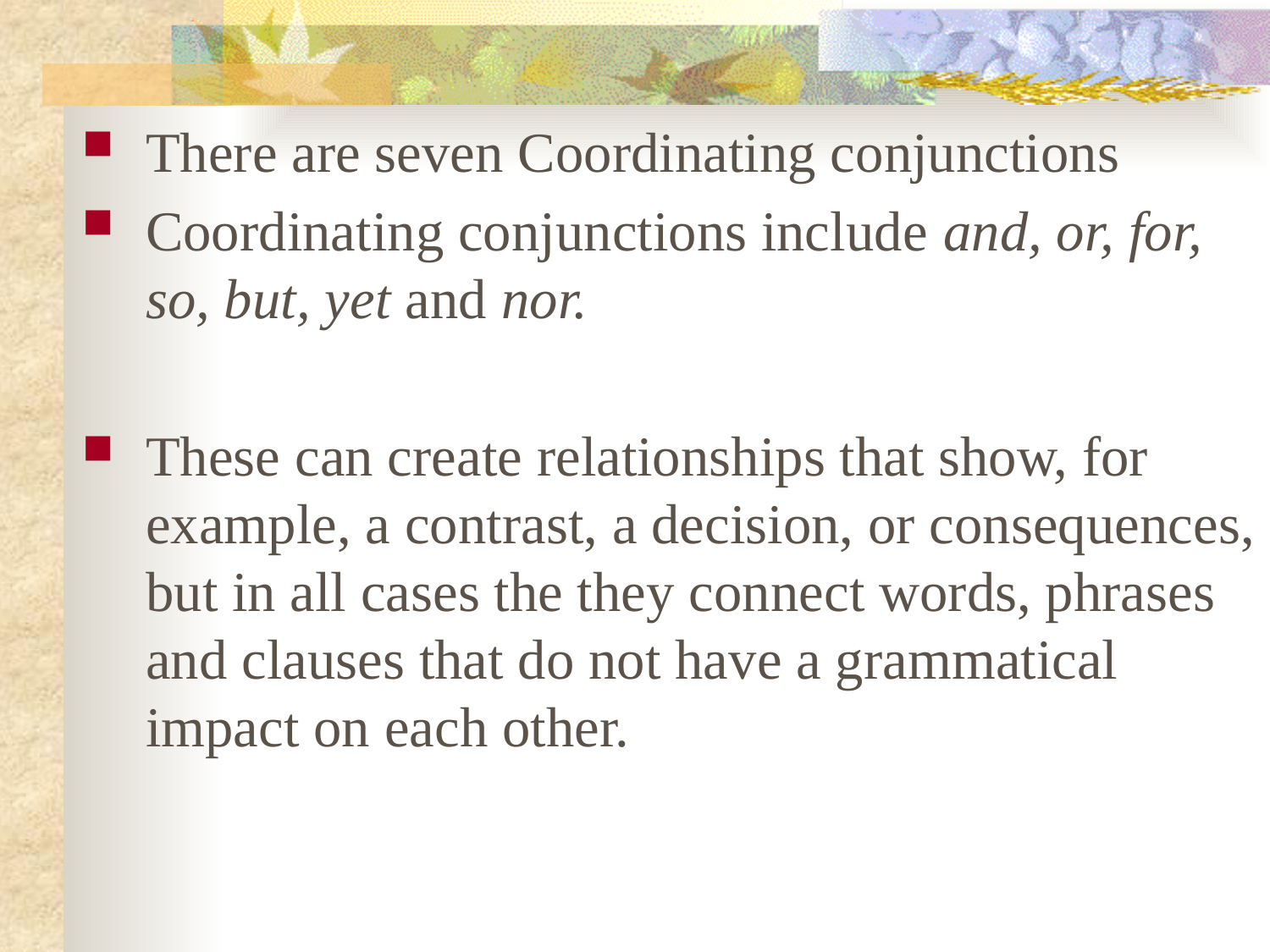

There are seven Coordinating conjunctions
Coordinating conjunctions include and, or, for, so, but, yet and nor.

These can create relationships that show, for example, a contrast, a decision, or consequences, but in all cases the they connect words, phrases and clauses that do not have a grammatical impact on each other.